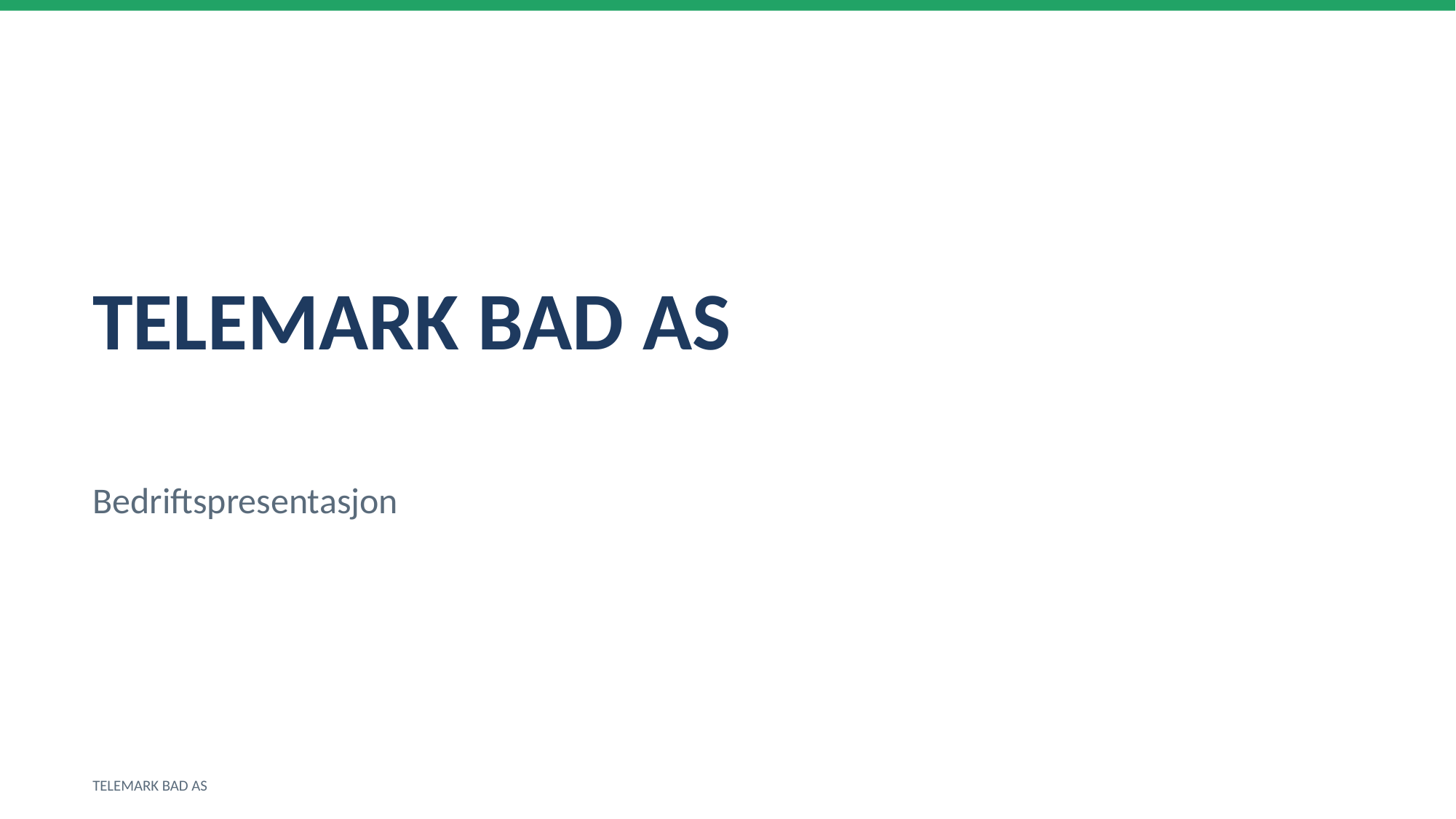

TELEMARK BAD AS
Bedriftspresentasjon
TELEMARK BAD AS